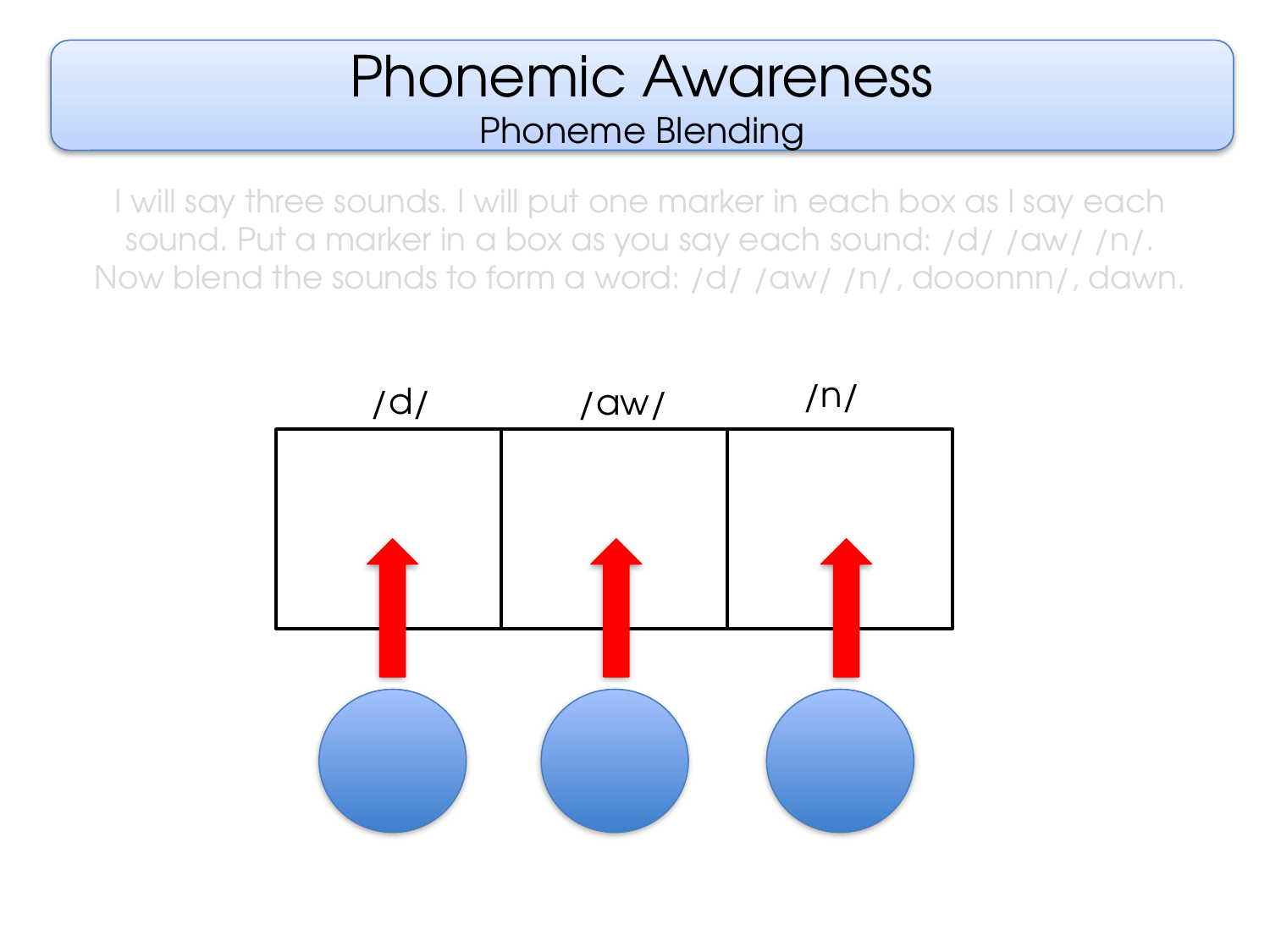

Phonemic Awareness
Phoneme Blending
I will say three sounds. I will put one marker in each box as I say each sound. Put a marker in a box as you say each sound: /d/ /aw/ /n/.
Now blend the sounds to form a word: /d/ /aw/ /n/, dooonnn/, dawn.
/n/
/d/
/aw/